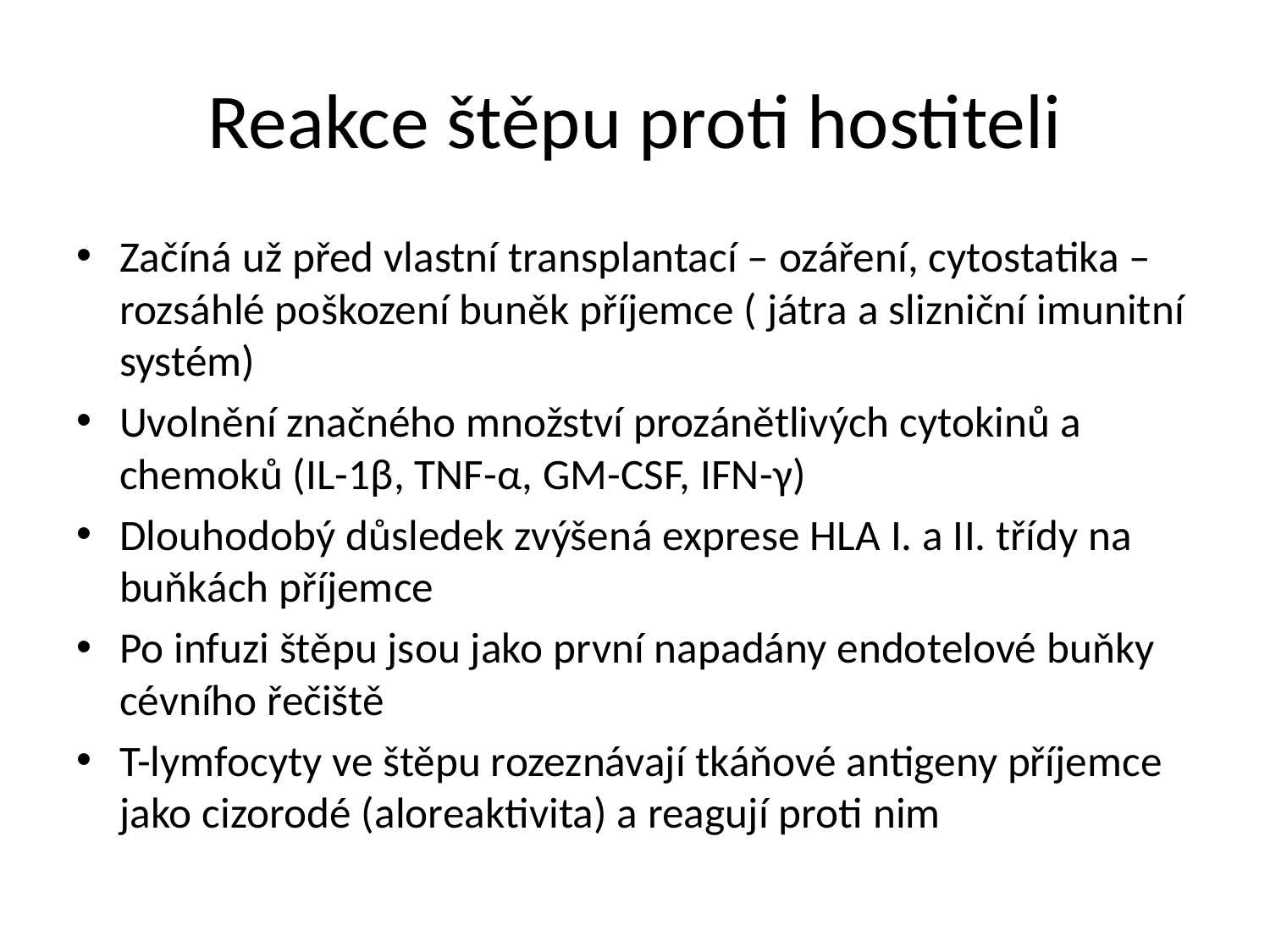

# Reakce štěpu proti hostiteli
Začíná už před vlastní transplantací – ozáření, cytostatika – rozsáhlé poškození buněk příjemce ( játra a slizniční imunitní systém)
Uvolnění značného množství prozánětlivých cytokinů a chemoků (IL-1β, TNF-α, GM-CSF, IFN-γ)
Dlouhodobý důsledek zvýšená exprese HLA I. a II. třídy na buňkách příjemce
Po infuzi štěpu jsou jako první napadány endotelové buňky cévního řečiště
T-lymfocyty ve štěpu rozeznávají tkáňové antigeny příjemce jako cizorodé (aloreaktivita) a reagují proti nim